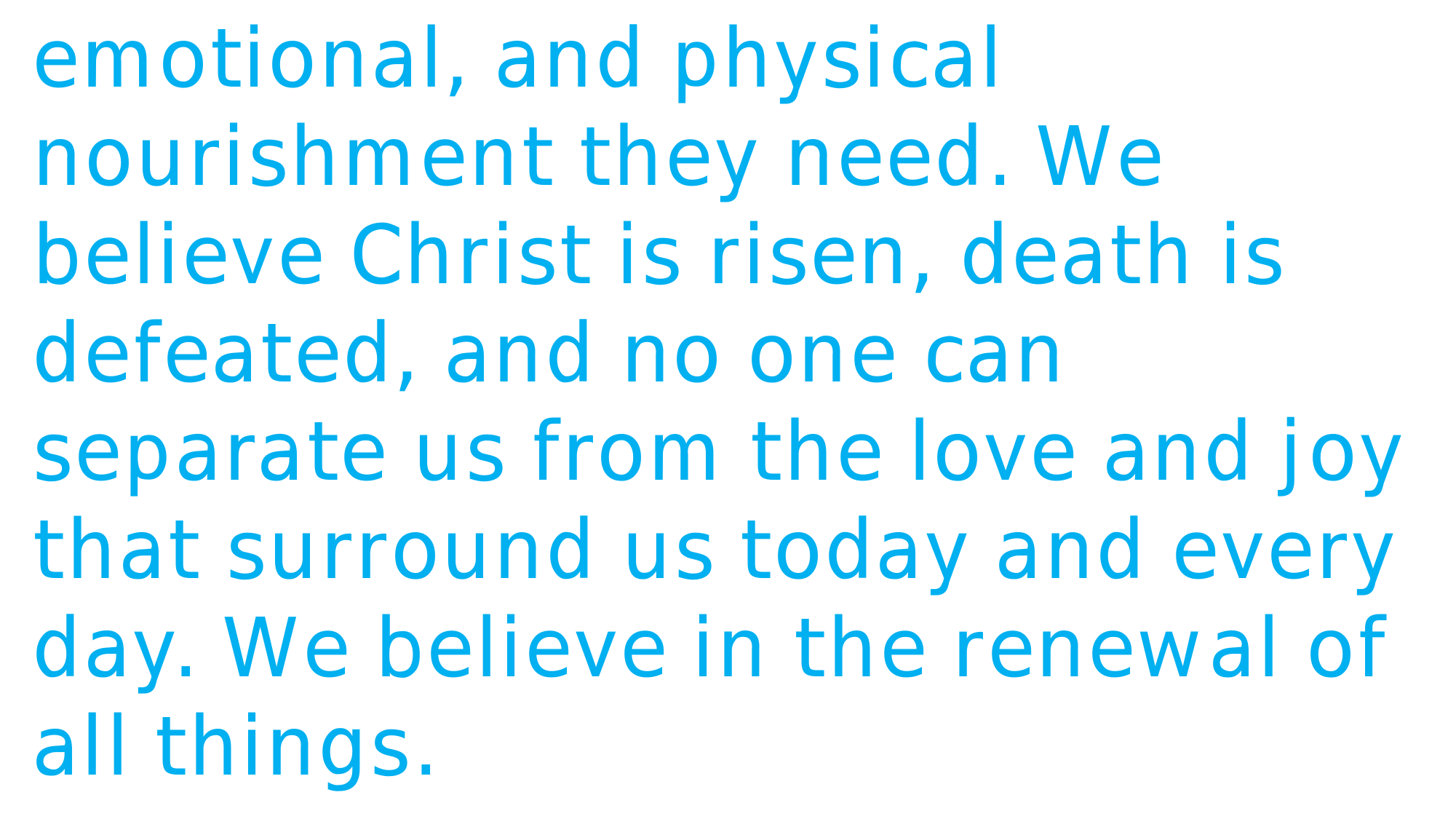

emotional, and physical
 nourishment they need. We
 believe Christ is risen, death is
 defeated, and no one can
 separate us from the love and joy
 that surround us today and every
 day. We believe in the renewal of
 all things.